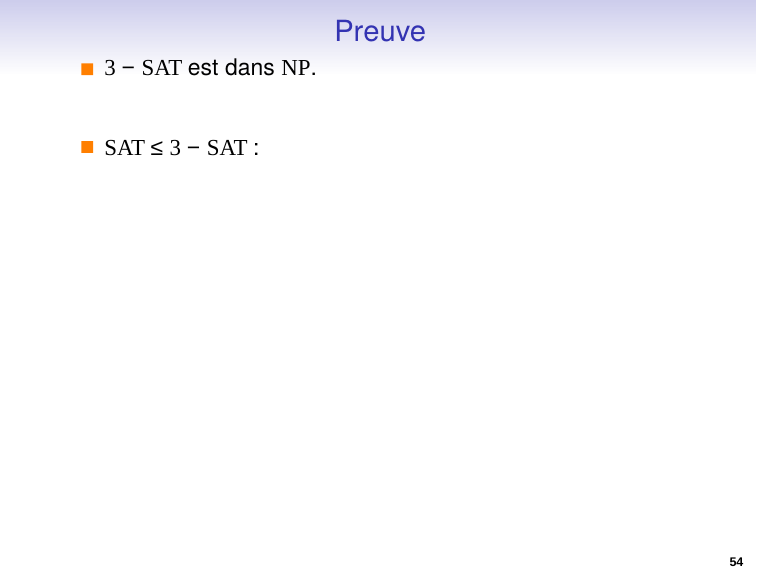

Preuve
3 − SAT est dans NP.

SAT ≤ 3 − SAT :

54